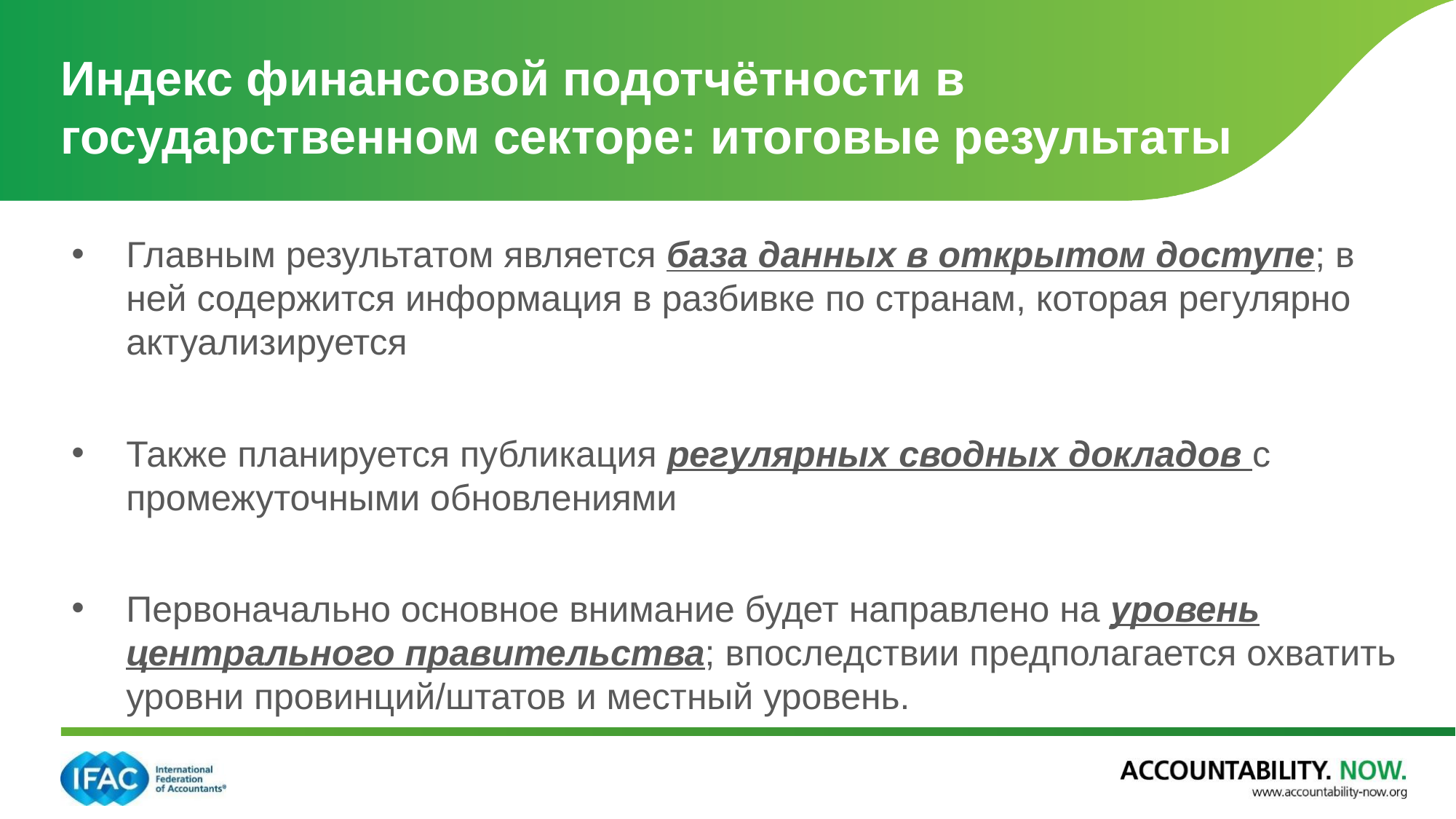

# Индекс финансовой подотчётности в государственном секторе: итоговые результаты

Главным результатом является база данных в открытом доступе; в ней содержится информация в разбивке по странам, которая регулярно актуализируется

Также планируется публикация регулярных сводных докладов с промежуточными обновлениями

Первоначально основное внимание будет направлено на уровень центрального правительства; впоследствии предполагается охватить уровни провинций/штатов и местный уровень.